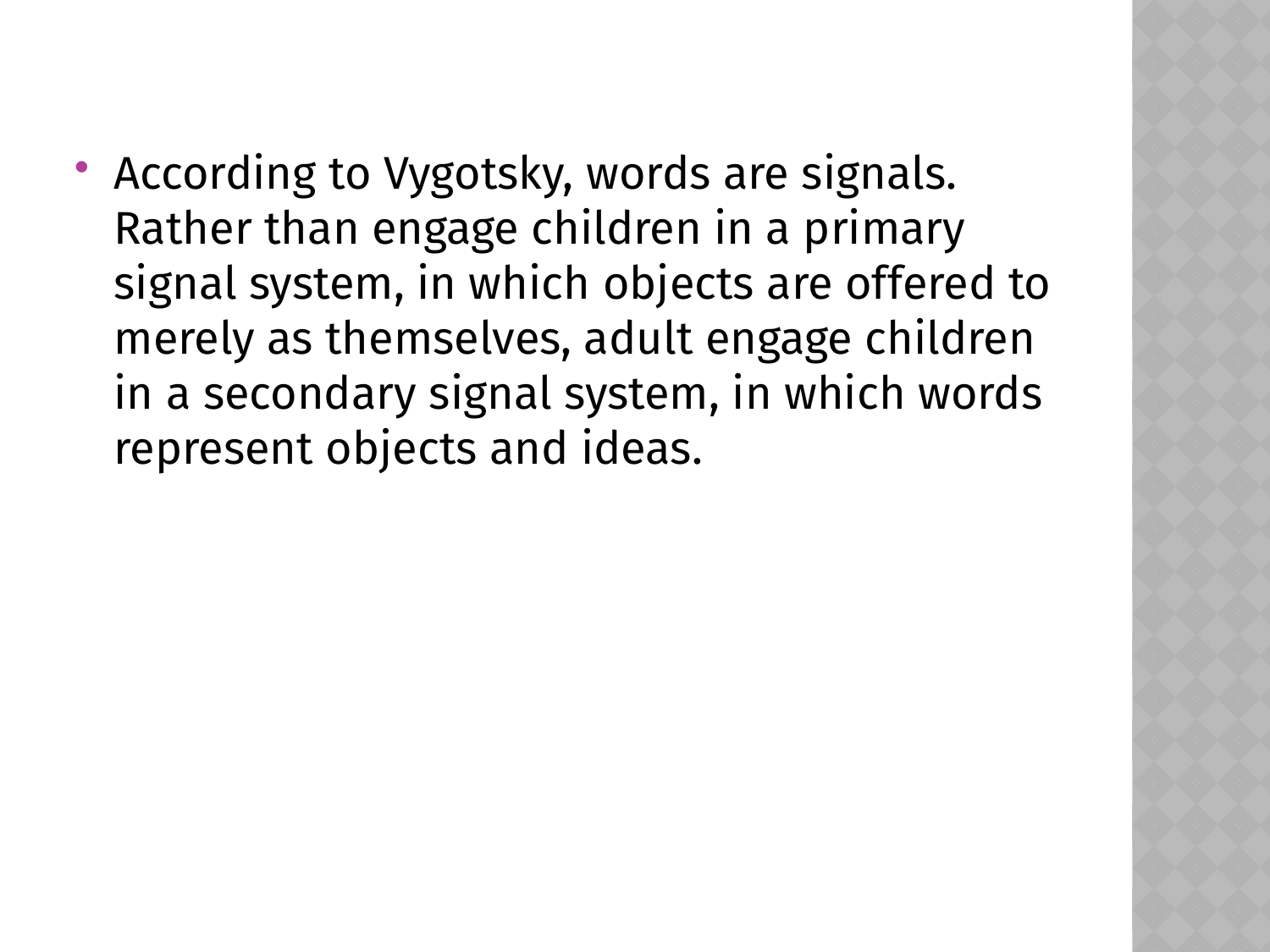

According to Vygotsky, words are signals. Rather than engage children in a primary signal system, in which objects are offered to merely as themselves, adult engage children in a secondary signal system, in which words represent objects and ideas.